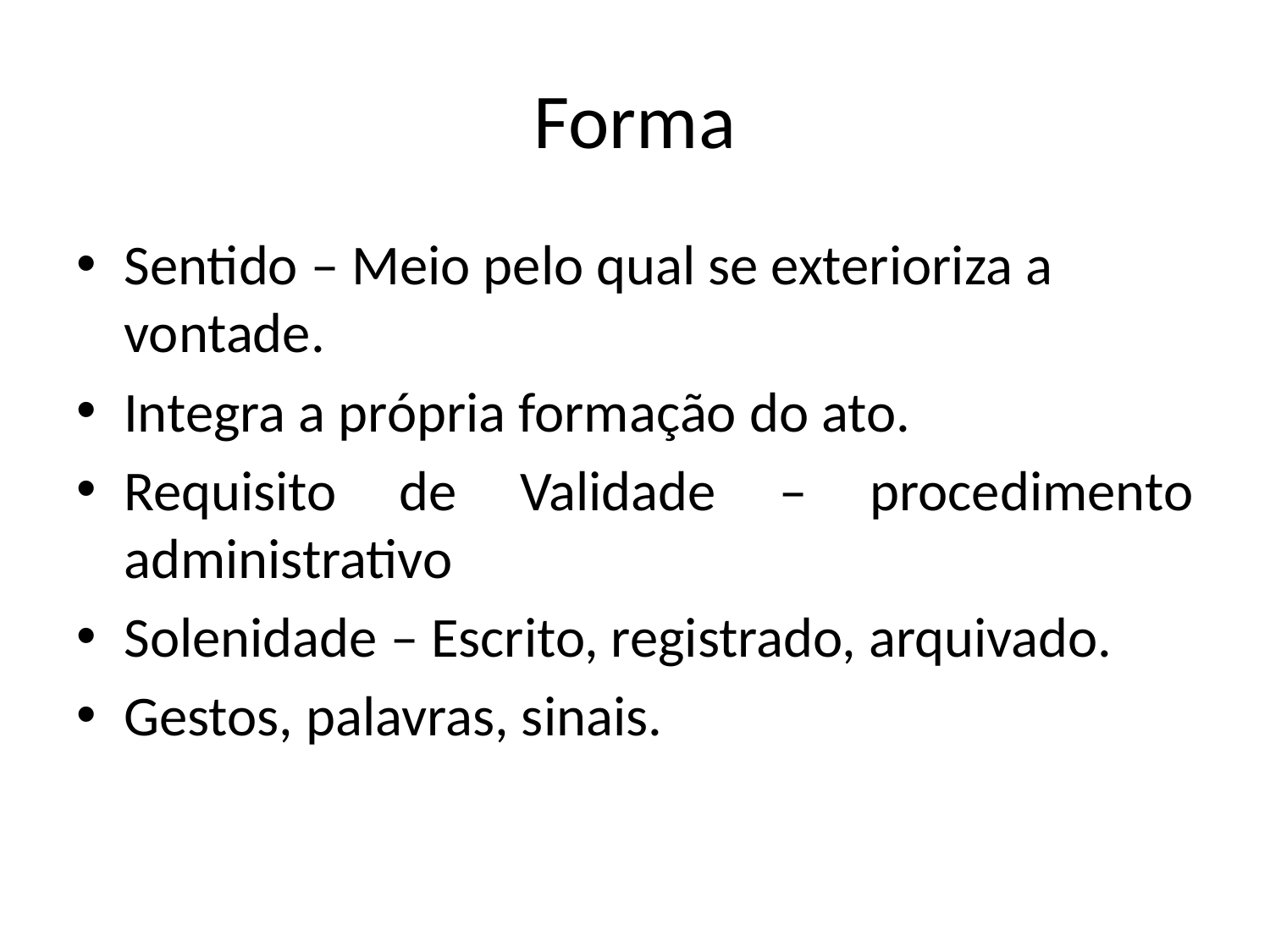

# Forma
Sentido – Meio pelo qual se exterioriza a vontade.
Integra a própria formação do ato.
Requisito de Validade – procedimento administrativo
Solenidade – Escrito, registrado, arquivado.
Gestos, palavras, sinais.